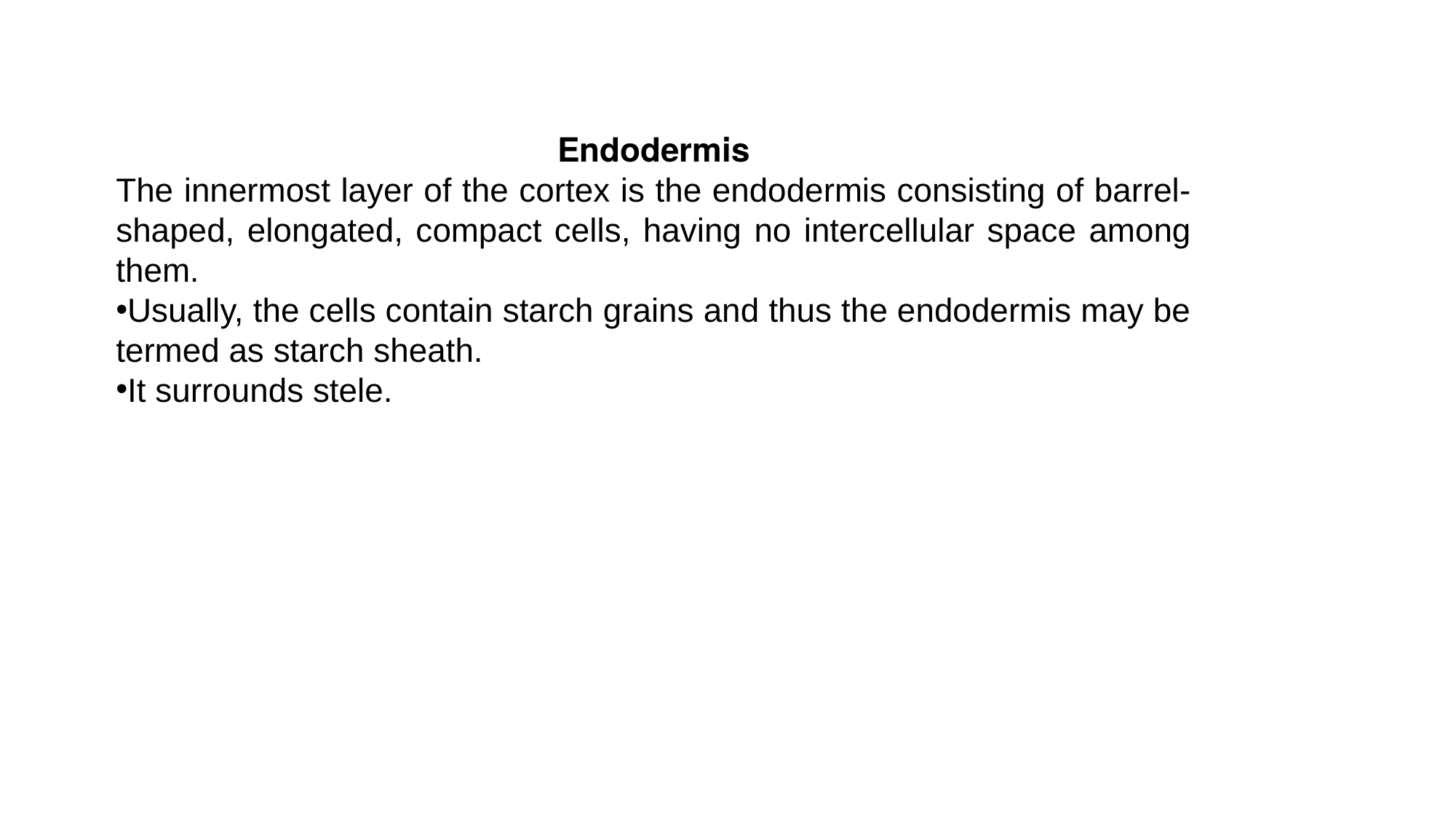

Endodermis
The innermost layer of the cortex is the endodermis consisting of barrel-shaped, elongated, compact cells, having no intercellular space among them.
Usually, the cells contain starch grains and thus the endodermis may be termed as starch sheath.
It surrounds stele.